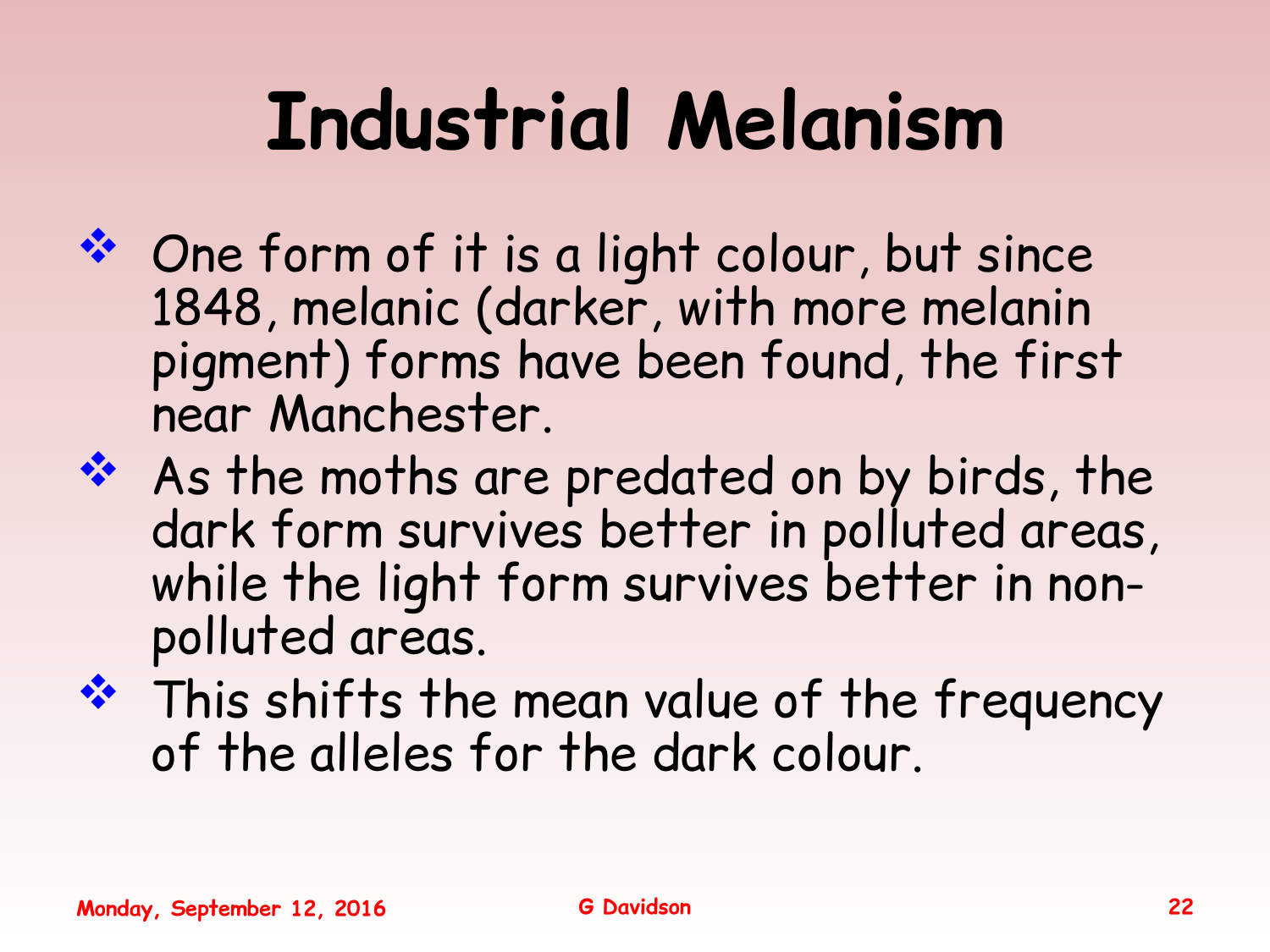

# Industrial Melanism
One form of it is a light colour, but since 1848, melanic (darker, with more melanin pigment) forms have been found, the first near Manchester.
As the moths are predated on by birds, the dark form survives better in polluted areas, while the light form survives better in non-polluted areas.
This shifts the mean value of the frequency of the alleles for the dark colour.
Monday, September 12, 2016
G Davidson
22